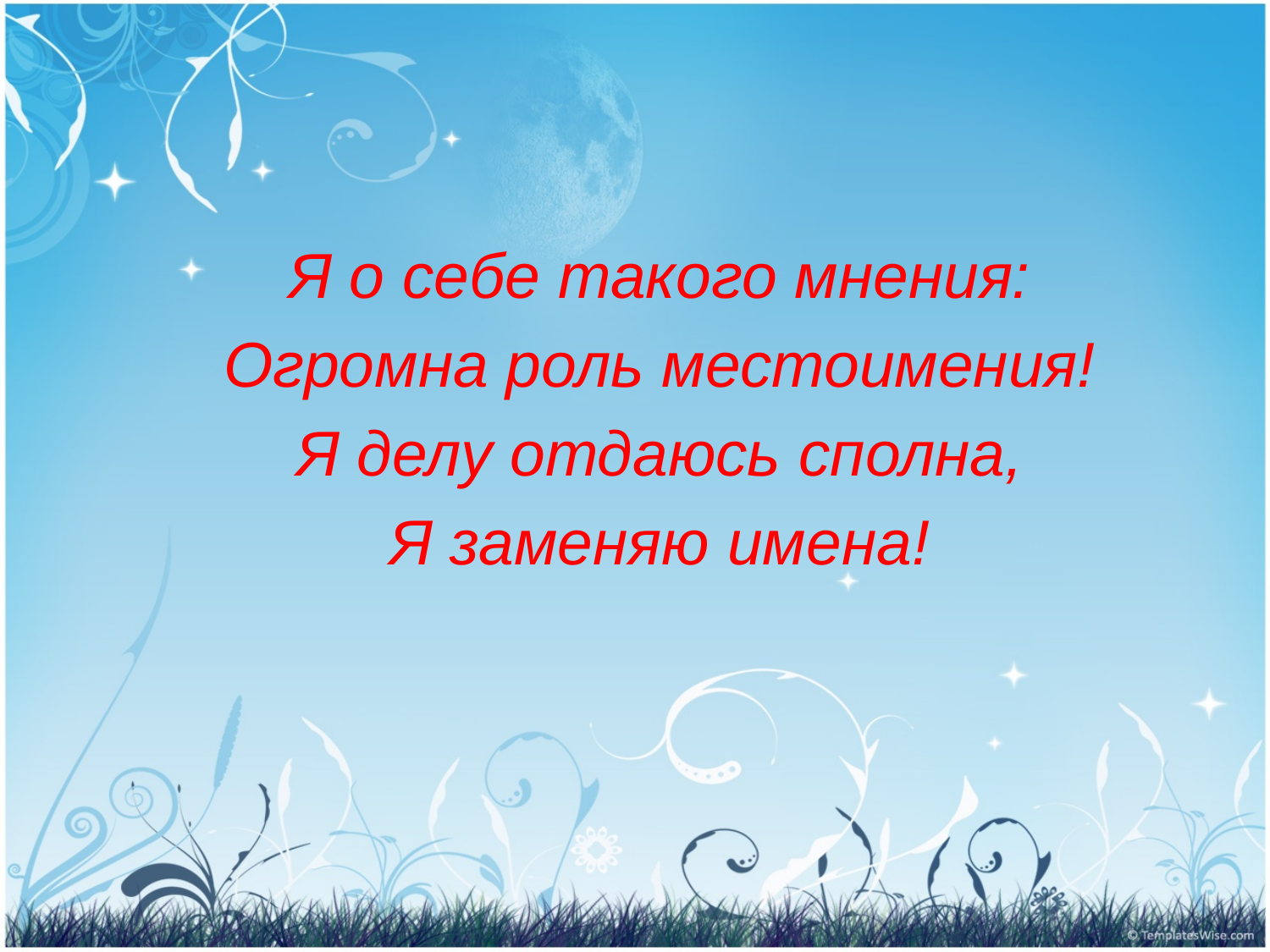

#
Я о себе такого мнения:
Огромна роль местоимения!
Я делу отдаюсь сполна,
Я заменяю имена!